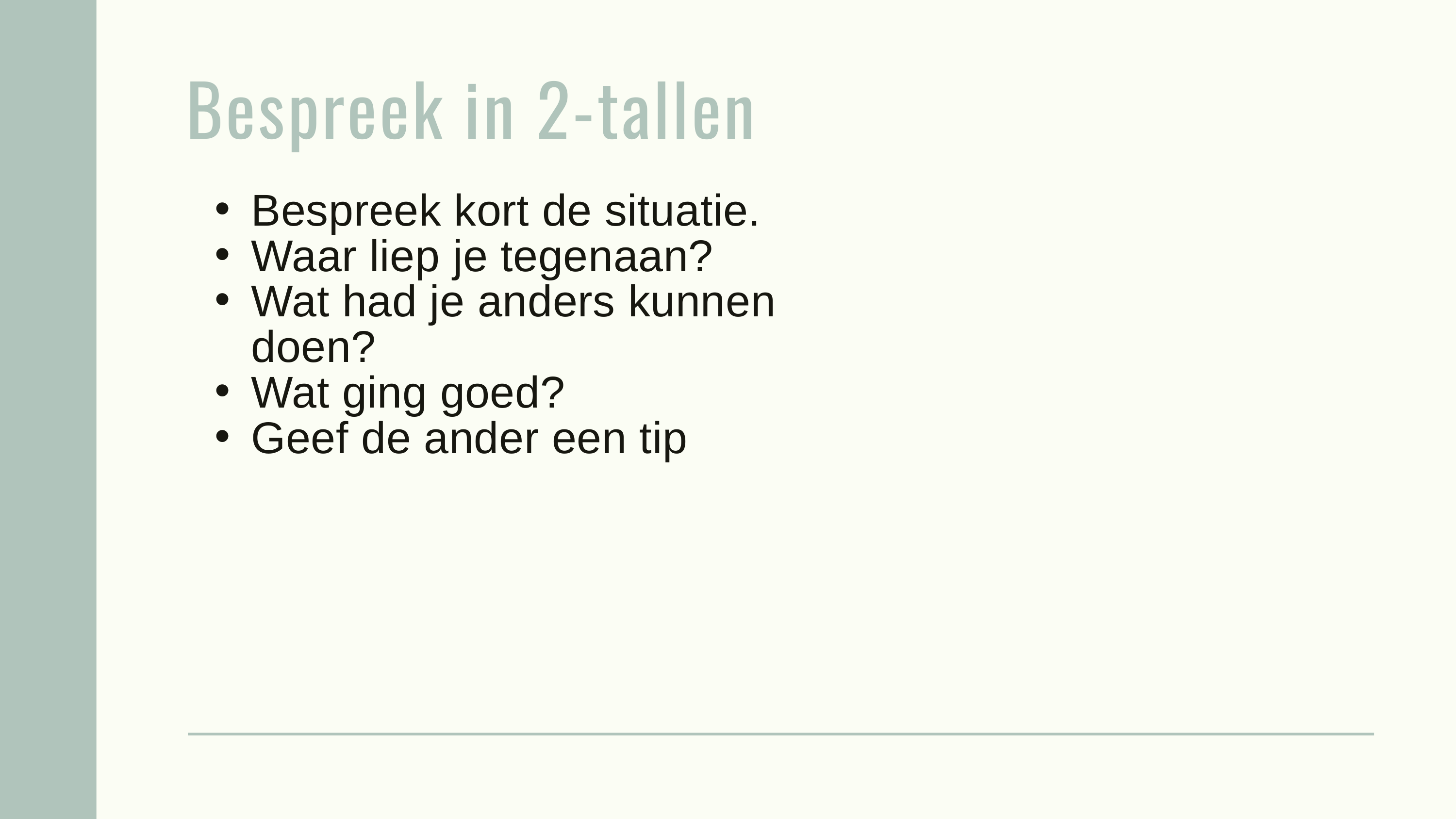

Bespreek in 2-tallen
Bespreek kort de situatie.
Waar liep je tegenaan?
Wat had je anders kunnen doen?
Wat ging goed?
Geef de ander een tip